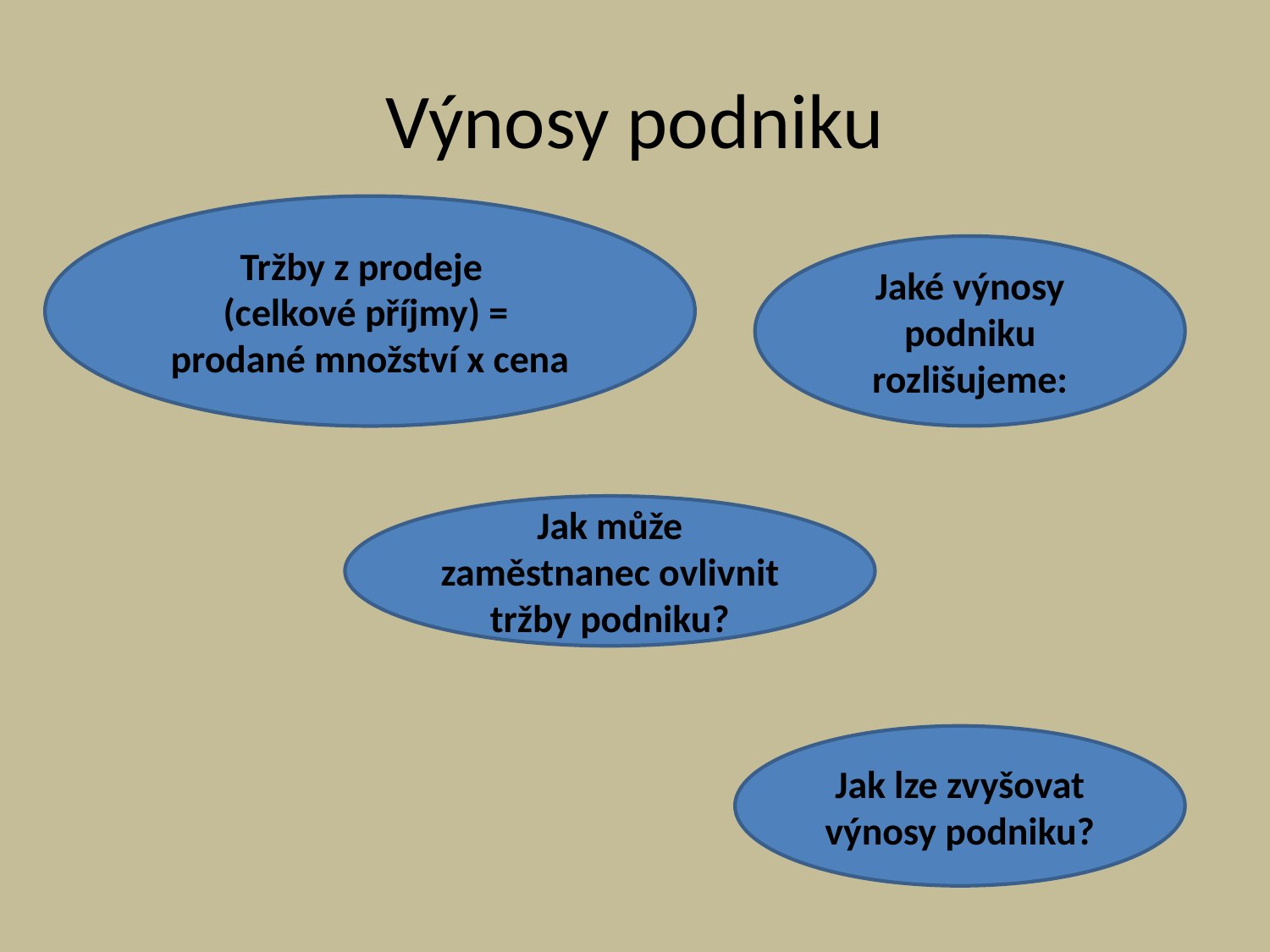

# Výnosy podniku
Tržby z prodeje
(celkové příjmy) =
prodané množství x cena
Jaké výnosy podniku rozlišujeme:
Jak může zaměstnanec ovlivnit tržby podniku?
Jak lze zvyšovat výnosy podniku?